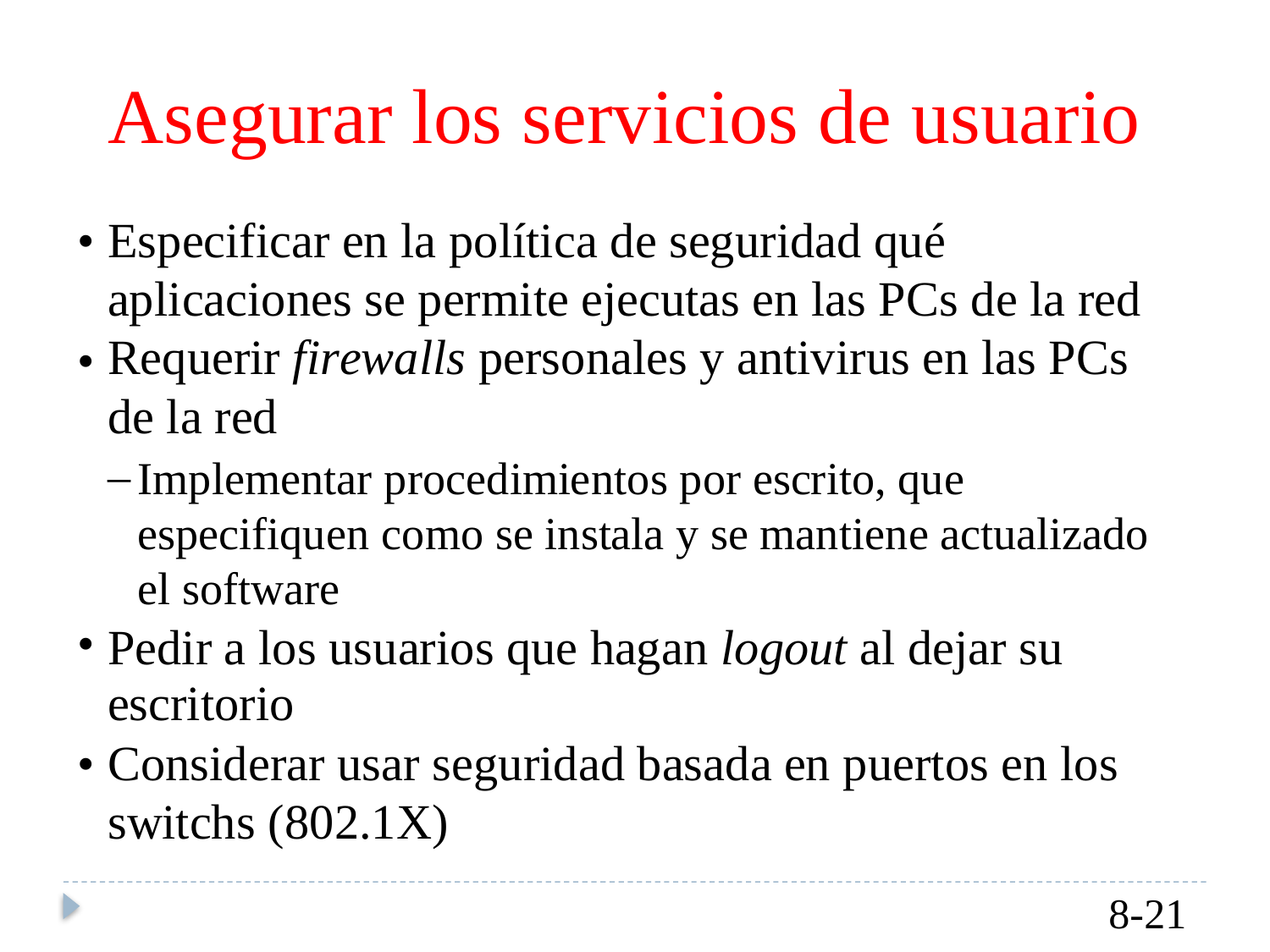

Asegurar los servicios de usuario
Especificar en la política de seguridad qué aplicaciones se permite ejecutas en las PCs de la red Requerir firewalls personales y antivirus en las PCs de la red
•
•
–
Implementar procedimientos por escrito, que
especifiquen como se instala y se mantiene actualizado el software
•
Pedir a los usuarios que hagan logout al dejar su
escritorio
Considerar usar seguridad basada en puertos en los switchs (802.1X)
8-21
•